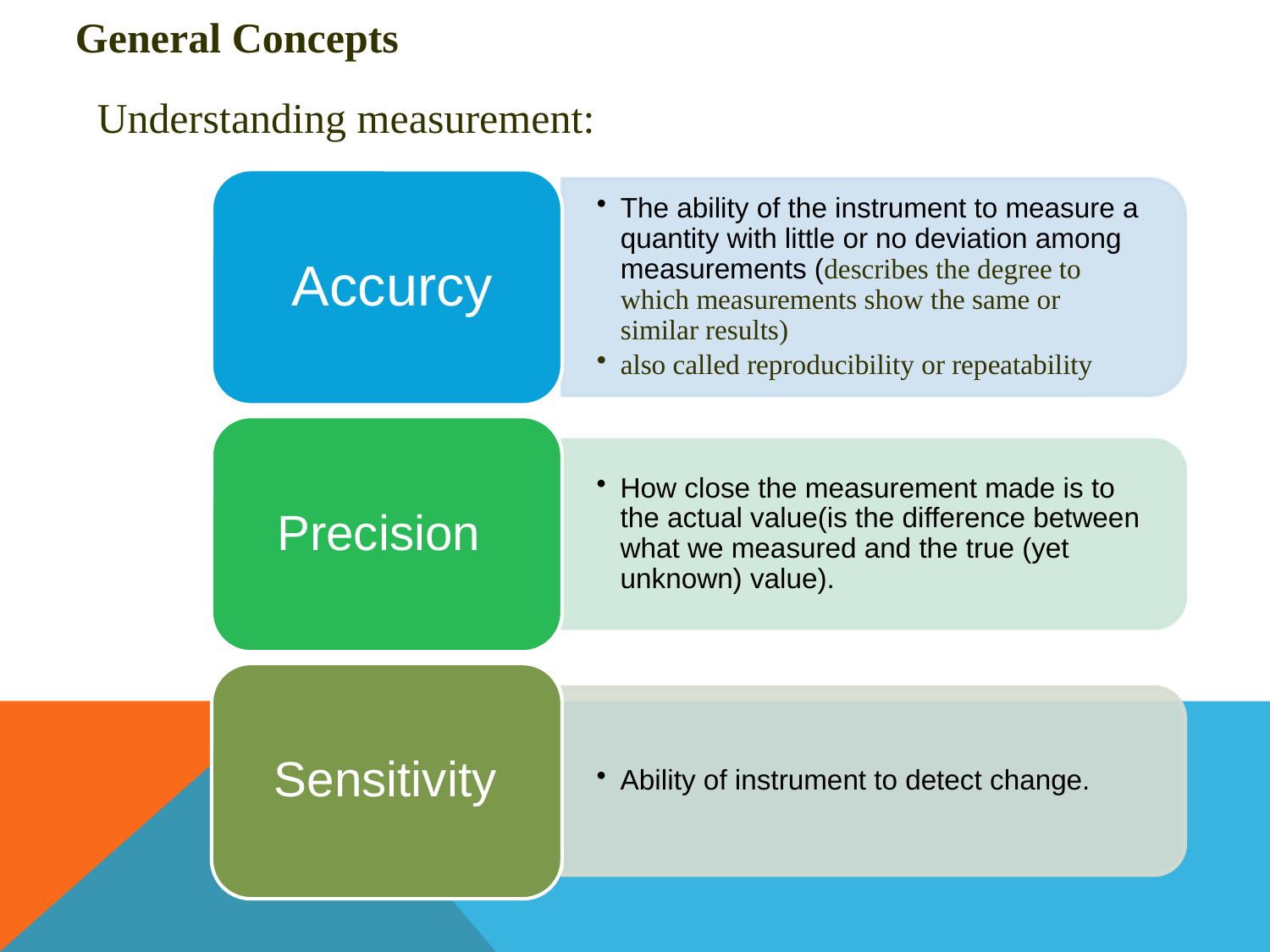

General Concepts
Understanding measurement:
The ability of the instrument to measure a quantity with little or no deviation among measurements (describes the degree to which measurements show the same or similar results)
also called reproducibility or repeatability
Accurcy
How close the measurement made is to the actual value(is the difference between what we measured and the true (yet unknown) value).
Precision
Ability of instrument to detect change.
Sensitivity